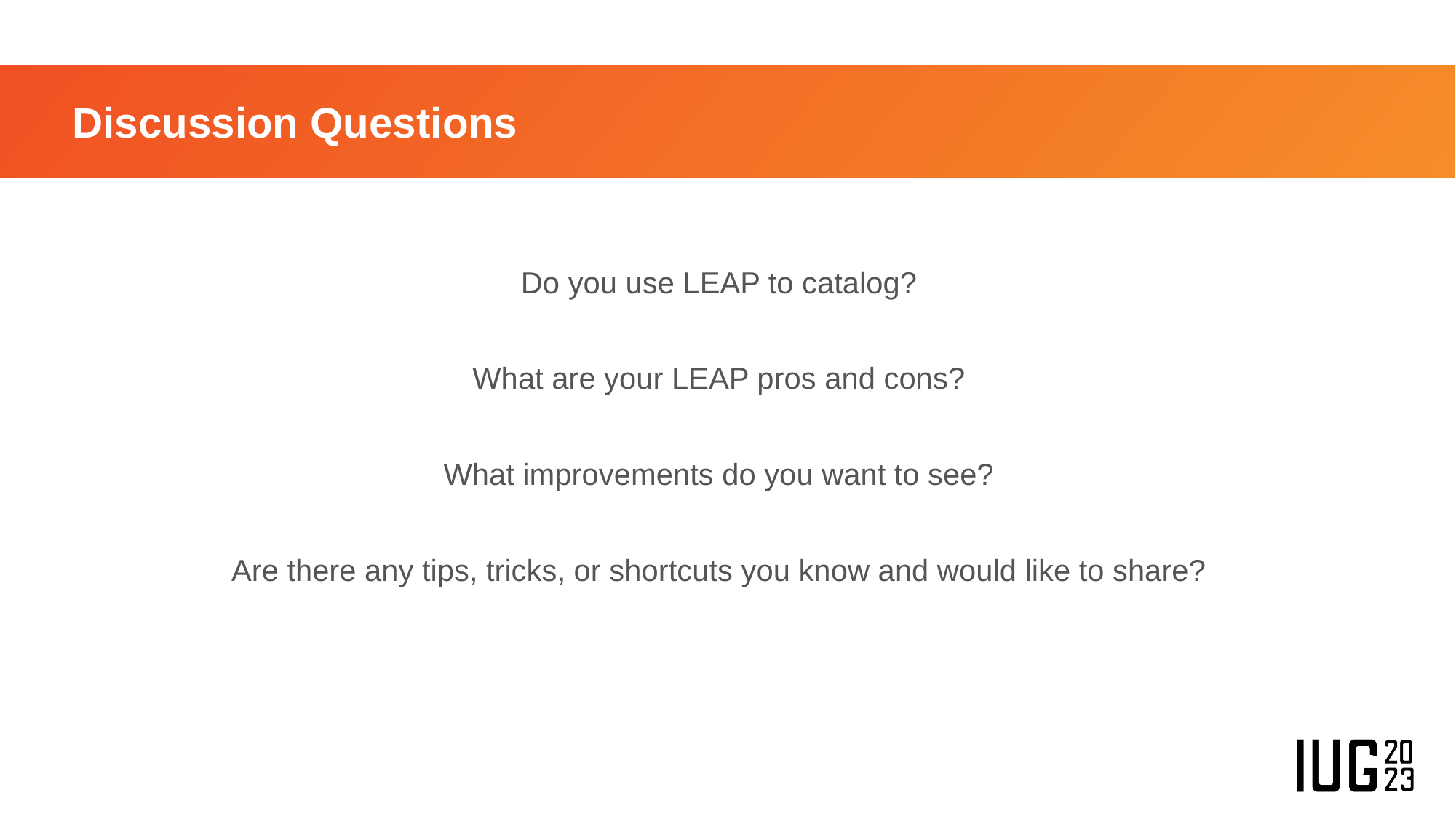

# Discussion Questions

Do you use LEAP to catalog?

What are your LEAP pros and cons?

What improvements do you want to see?

Are there any tips, tricks, or shortcuts you know and would like to share?